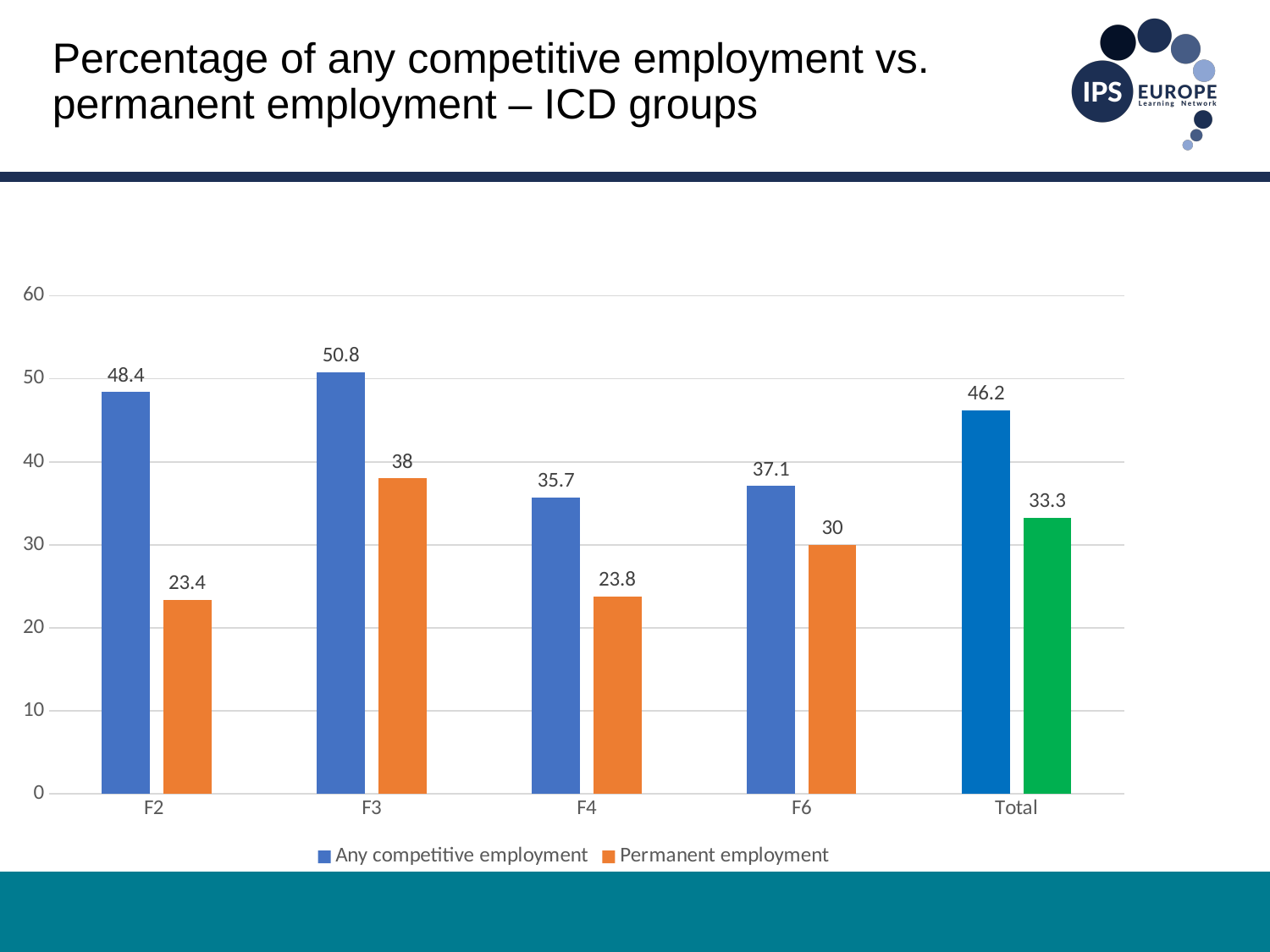

# Percentage of any competitive employment vs. permanent employment – ICD groups

### Chart

| Category | Any competitive employment | Permanent employment |
|---|---|---|
| F2  | 48.4 | 23.4 |
| F3 | 50.8 | 38.0 |
| F4 | 35.7 | 23.8 |
| F6 | 37.1 | 30.0 |
| Total | 46.2 | 33.3 |